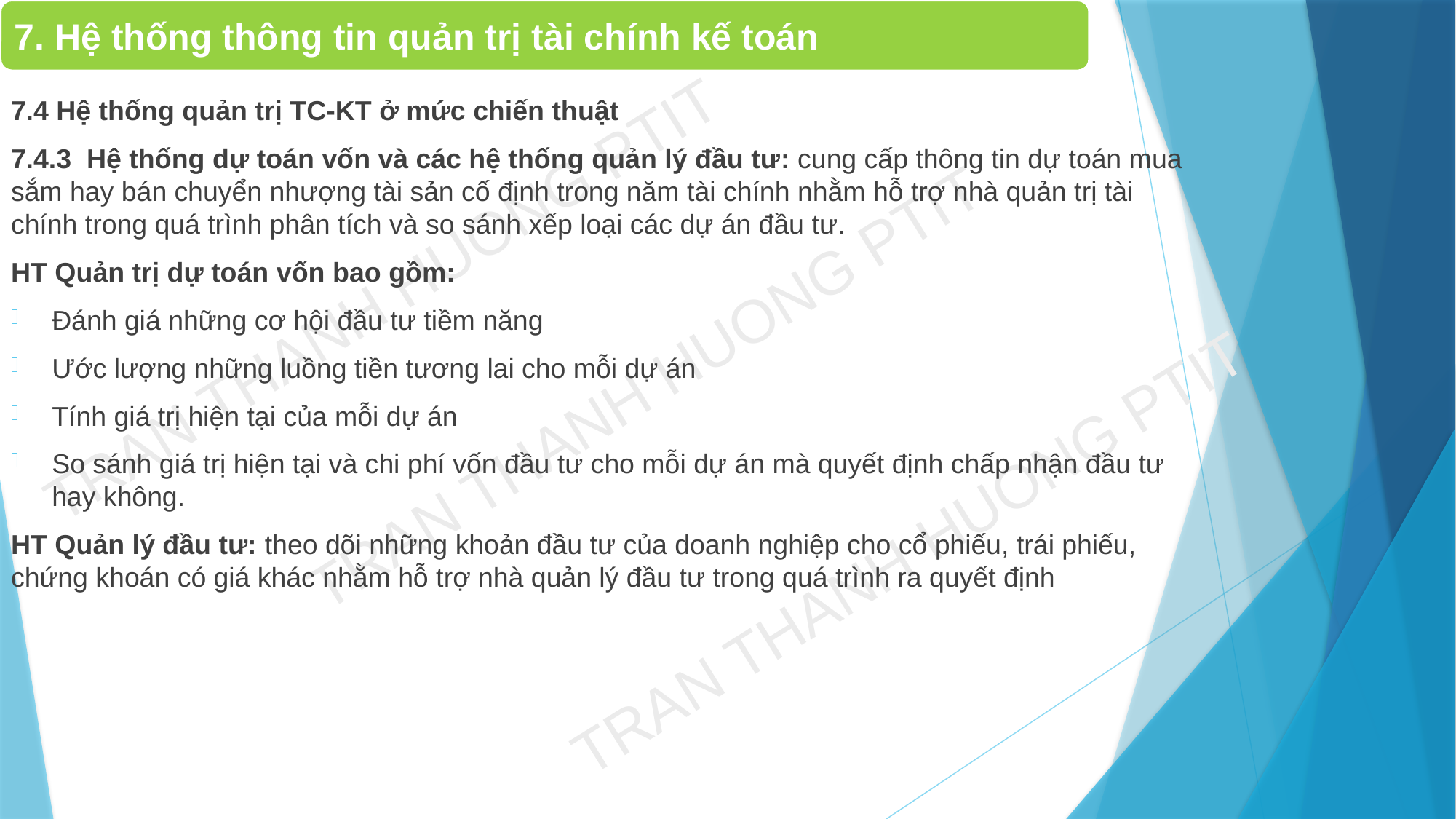

7. Hệ thống thông tin quản trị tài chính kế toán
7.4 Hệ thống quản trị TC-KT ở mức chiến thuật
7.4.3  Hệ thống dự toán vốn và các hệ thống quản lý đầu tư: cung cấp thông tin dự toán mua sắm hay bán chuyển nhượng tài sản cố định trong năm tài chính nhằm hỗ trợ nhà quản trị tài chính trong quá trình phân tích và so sánh xếp loại các dự án đầu tư.
HT Quản trị dự toán vốn bao gồm:
Đánh giá những cơ hội đầu tư tiềm năng
Ước lượng những luồng tiền tương lai cho mỗi dự án
Tính giá trị hiện tại của mỗi dự án
So sánh giá trị hiện tại và chi phí vốn đầu tư cho mỗi dự án mà quyết định chấp nhận đầu tư hay không.
HT Quản lý đầu tư: theo dõi những khoản đầu tư của doanh nghiệp cho cổ phiếu, trái phiếu, chứng khoán có giá khác nhằm hỗ trợ nhà quản lý đầu tư trong quá trình ra quyết định